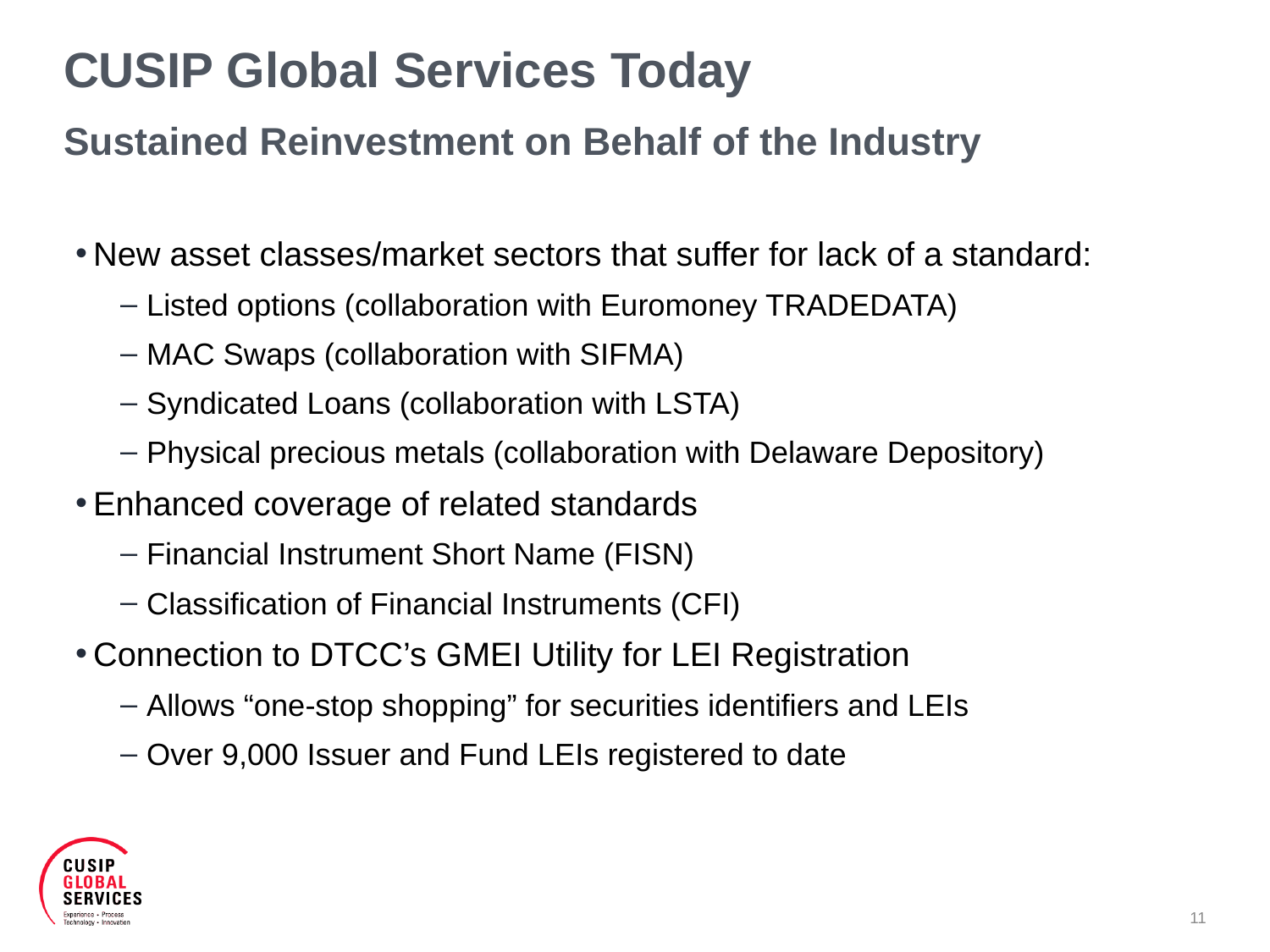

# CUSIP Global Services Today
Sustained Reinvestment on Behalf of the Industry
New asset classes/market sectors that suffer for lack of a standard:
 Listed options (collaboration with Euromoney TRADEDATA)
 MAC Swaps (collaboration with SIFMA)
 Syndicated Loans (collaboration with LSTA)
 Physical precious metals (collaboration with Delaware Depository)
Enhanced coverage of related standards
 Financial Instrument Short Name (FISN)
 Classification of Financial Instruments (CFI)
Connection to DTCC’s GMEI Utility for LEI Registration
 Allows “one-stop shopping” for securities identifiers and LEIs
 Over 9,000 Issuer and Fund LEIs registered to date
11